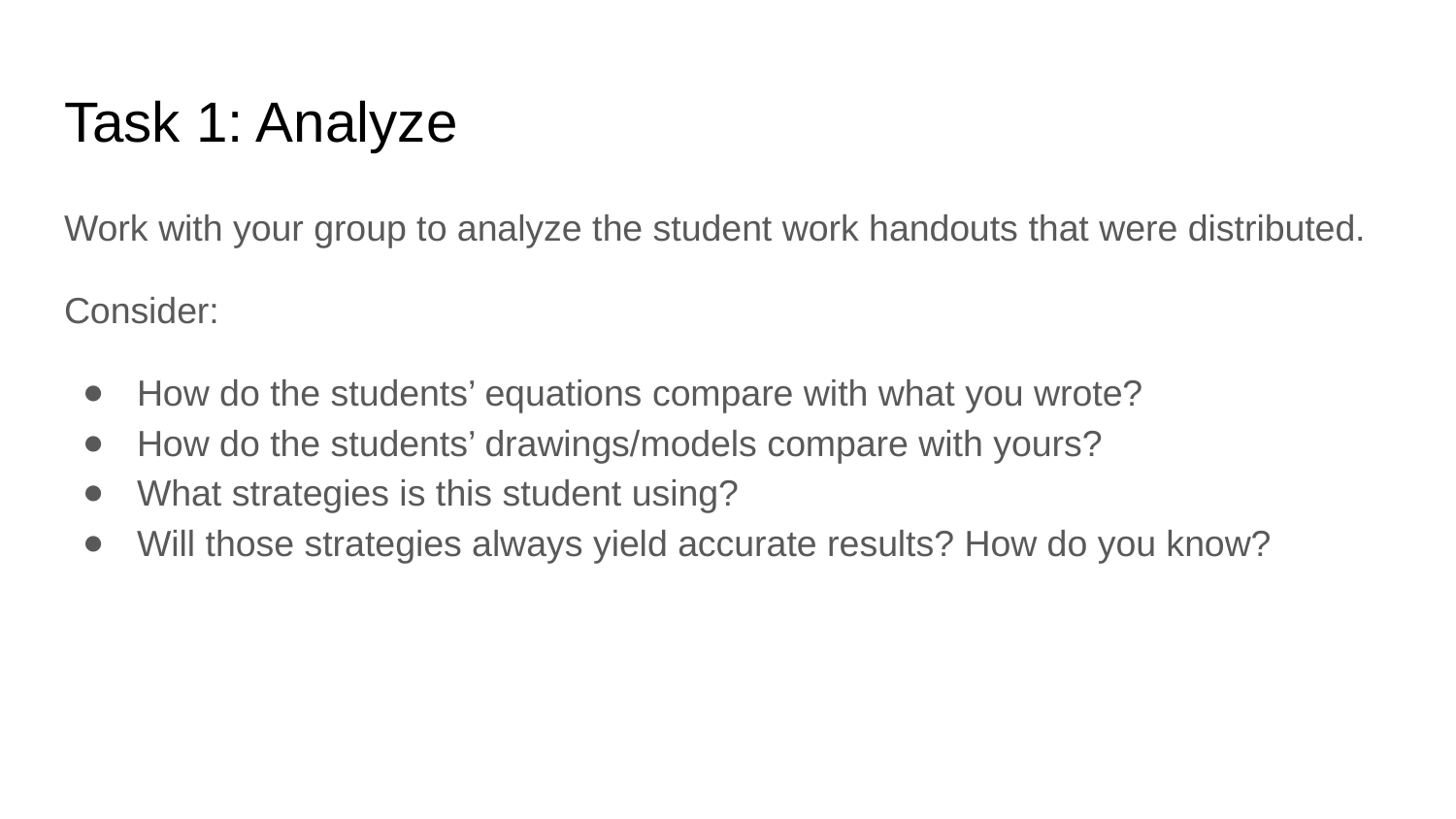

# Task 1: Analyze
Work with your group to analyze the student work handouts that were distributed.
Consider:
How do the students’ equations compare with what you wrote?
How do the students’ drawings/models compare with yours?
What strategies is this student using?
Will those strategies always yield accurate results? How do you know?